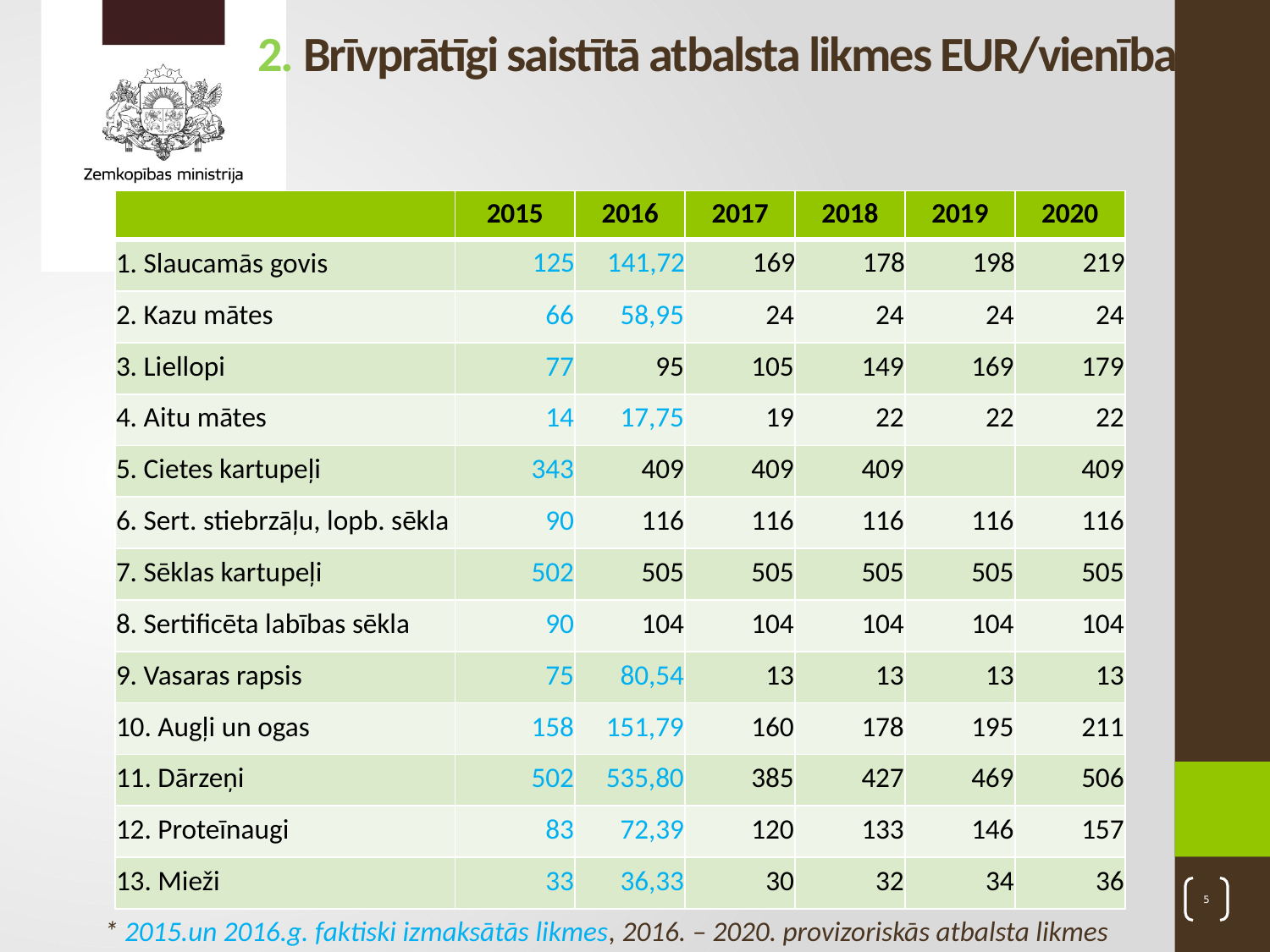

# 2. Brīvprātīgi saistītā atbalsta likmes EUR/vienība
|  | 2015 | 2016 | 2017 | 2018 | 2019 | 2020 |
| --- | --- | --- | --- | --- | --- | --- |
| 1. Slaucamās govis | 125 | 141,72 | 169 | 178 | 198 | 219 |
| 2. Kazu mātes | 66 | 58,95 | 24 | 24 | 24 | 24 |
| 3. Liellopi | 77 | 95 | 105 | 149 | 169 | 179 |
| 4. Aitu mātes | 14 | 17,75 | 19 | 22 | 22 | 22 |
| 5. Cietes kartupeļi | 343 | 409 | 409 | 409 |  | 409 |
| 6. Sert. stiebrzāļu, lopb. sēkla | 90 | 116 | 116 | 116 | 116 | 116 |
| 7. Sēklas kartupeļi | 502 | 505 | 505 | 505 | 505 | 505 |
| 8. Sertificēta labības sēkla | 90 | 104 | 104 | 104 | 104 | 104 |
| 9. Vasaras rapsis | 75 | 80,54 | 13 | 13 | 13 | 13 |
| 10. Augļi un ogas | 158 | 151,79 | 160 | 178 | 195 | 211 |
| 11. Dārzeņi | 502 | 535,80 | 385 | 427 | 469 | 506 |
| 12. Proteīnaugi | 83 | 72,39 | 120 | 133 | 146 | 157 |
| 13. Mieži | 33 | 36,33 | 30 | 32 | 34 | 36 |
5
* 2015.un 2016.g. faktiski izmaksātās likmes, 2016. – 2020. provizoriskās atbalsta likmes